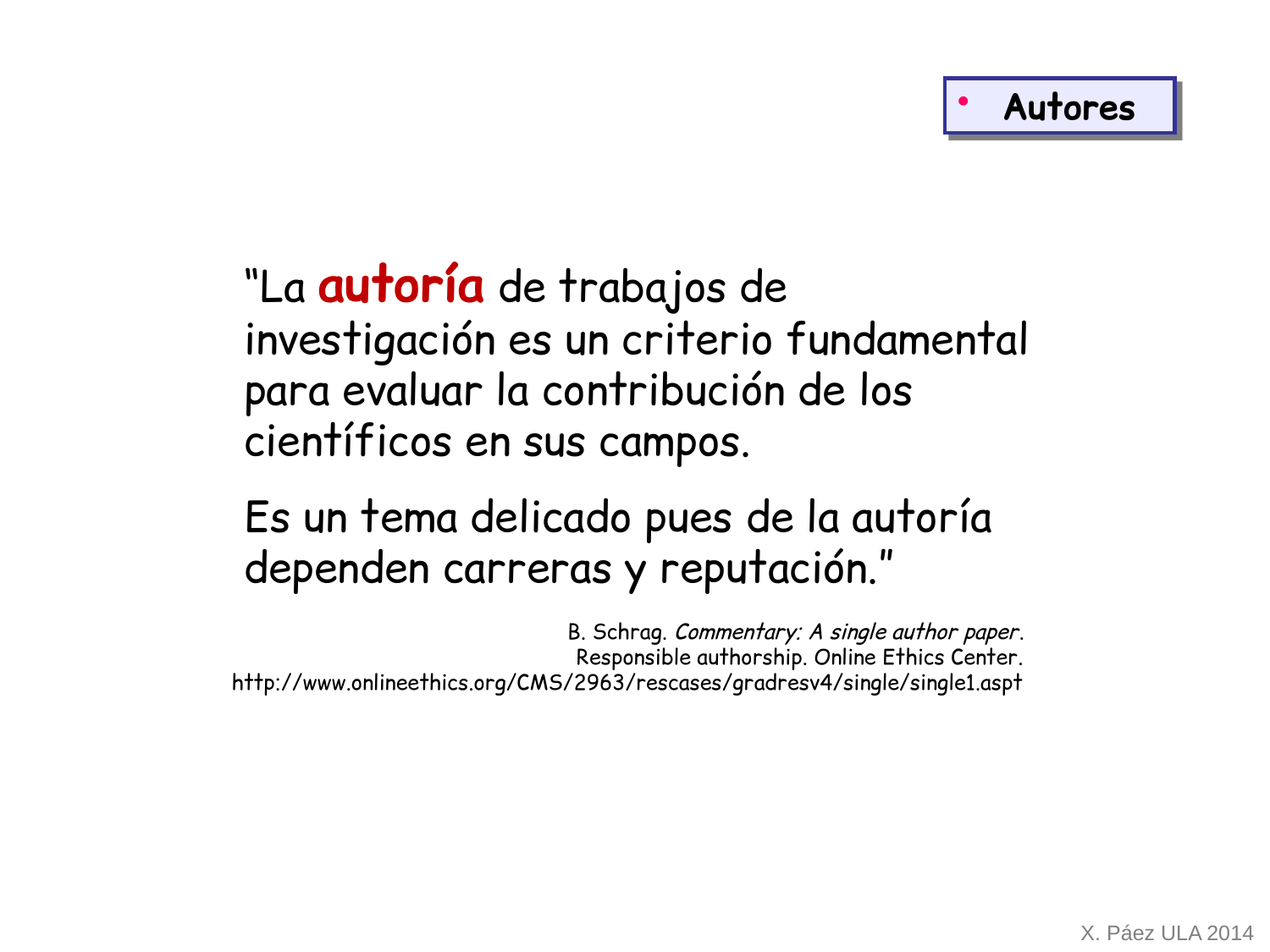

Autores
“La autoría de trabajos de investigación es un criterio fundamental para evaluar la contribución de los científicos en sus campos.

Es un tema delicado pues de la autoría dependen carreras y reputación.”
B. Schrag. Commentary: A single author paper.
Responsible authorship. Online Ethics Center.
http://www.onlineethics.org/CMS/2963/rescases/gradresv4/single/single1.aspt
X. Páez ULA 2014